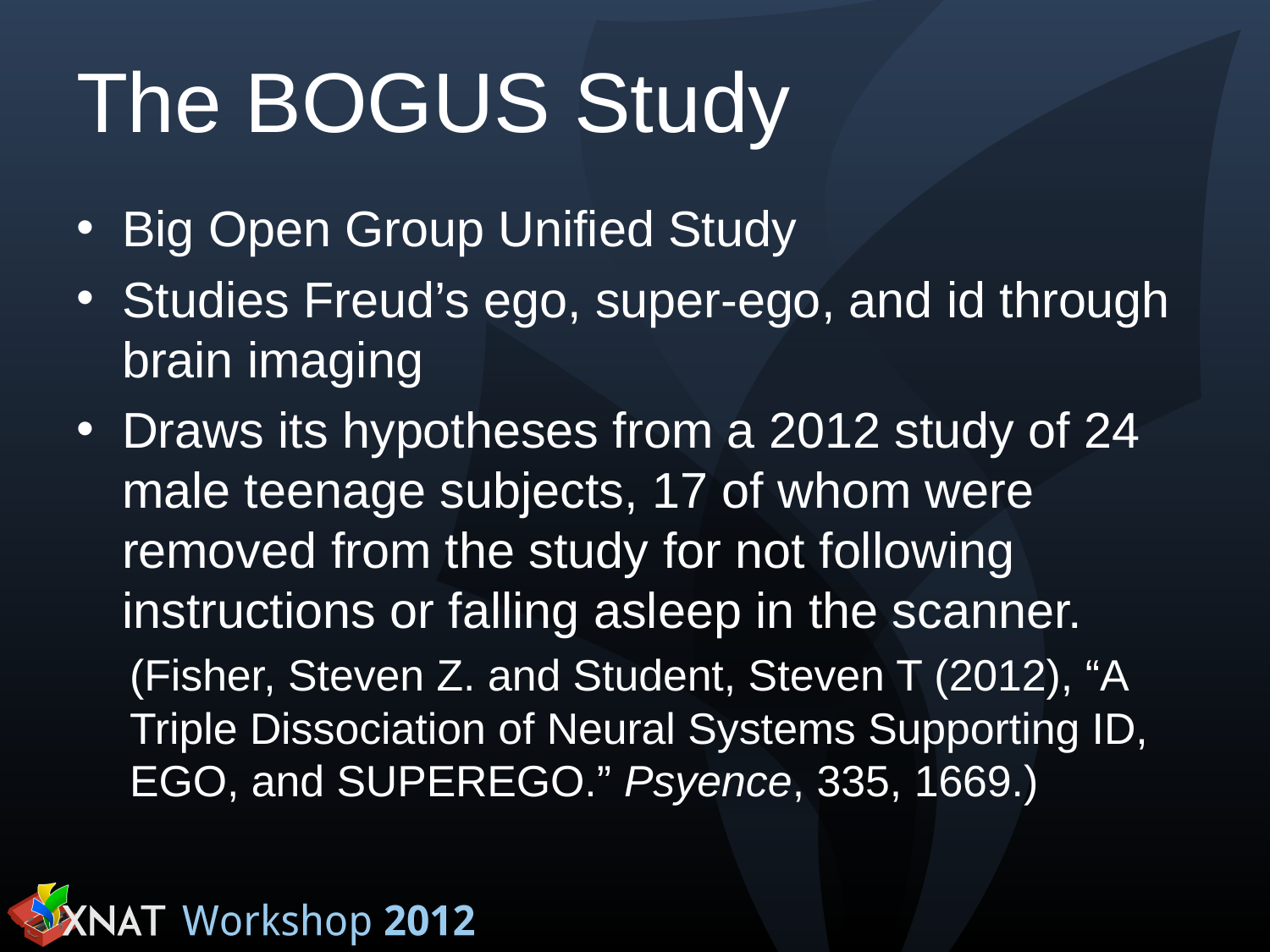

# The BOGUS Study
Big Open Group Unified Study
Studies Freud’s ego, super-ego, and id through brain imaging
Draws its hypotheses from a 2012 study of 24 male teenage subjects, 17 of whom were removed from the study for not following instructions or falling asleep in the scanner.
(Fisher, Steven Z. and Student, Steven T (2012), “A Triple Dissociation of Neural Systems Supporting ID, EGO, and SUPEREGO.” Psyence, 335, 1669.)